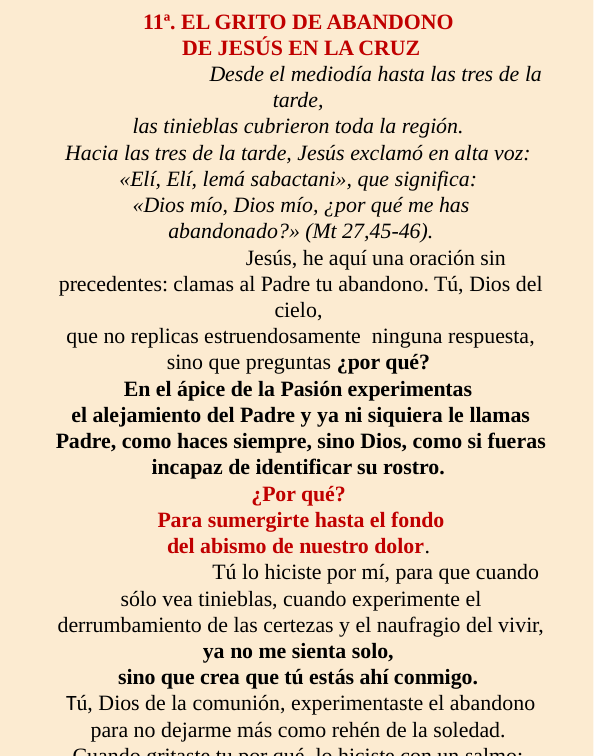

11ª. EL GRITO DE ABANDONO
DE JESÚS EN LA CRUZ
	Desde el mediodía hasta las tres de la tarde,
las tinieblas cubrieron toda la región.
Hacia las tres de la tarde, Jesús exclamó en alta voz:
«Elí, Elí, lemá sabactani», que significa:
«Dios mío, Dios mío, ¿por qué me has abandonado?» (Mt 27,45-46).
 	Jesús, he aquí una oración sin precedentes: clamas al Padre tu abandono. Tú, Dios del cielo,
que no replicas estruendosamente  ninguna respuesta, sino que preguntas ¿por qué?
En el ápice de la Pasión experimentas
el alejamiento del Padre y ya ni siquiera le llamas Padre, como haces siempre, sino Dios, como si fueras incapaz de identificar su rostro.
¿Por qué?
 Para sumergirte hasta el fondo
del abismo de nuestro dolor.
	Tú lo hiciste por mí, para que cuando sólo vea tinieblas, cuando experimente el derrumbamiento de las certezas y el naufragio del vivir, ya no me sienta solo,
sino que crea que tú estás ahí conmigo.
Tú, Dios de la comunión, experimentaste el abandono para no dejarme más como rehén de la soledad.
Cuando gritaste tu por qué, lo hiciste con un salmo;
así convertiste en oración  la desolación más extrema.